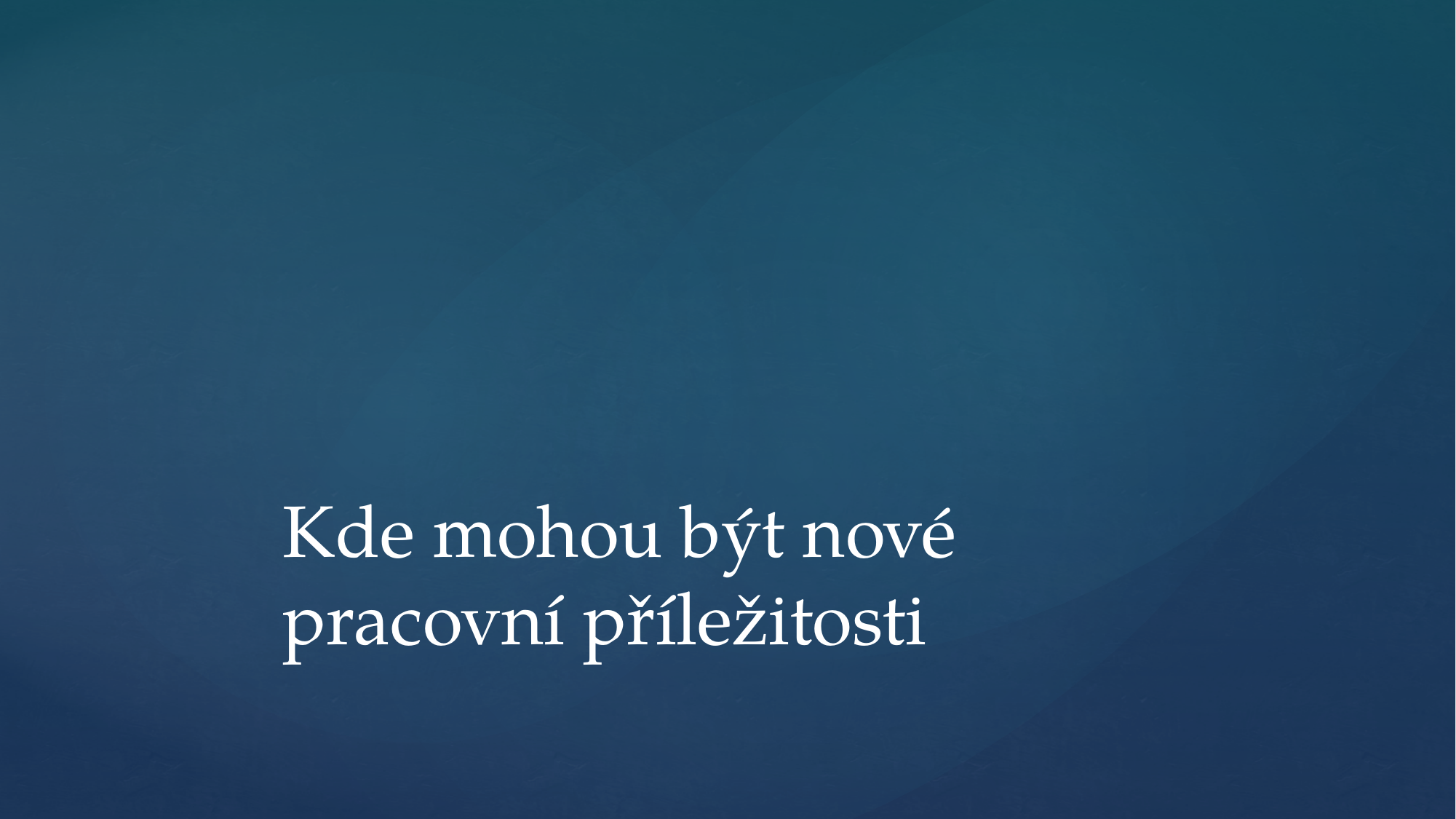

# Kde mohou být nové  pracovní příležitosti